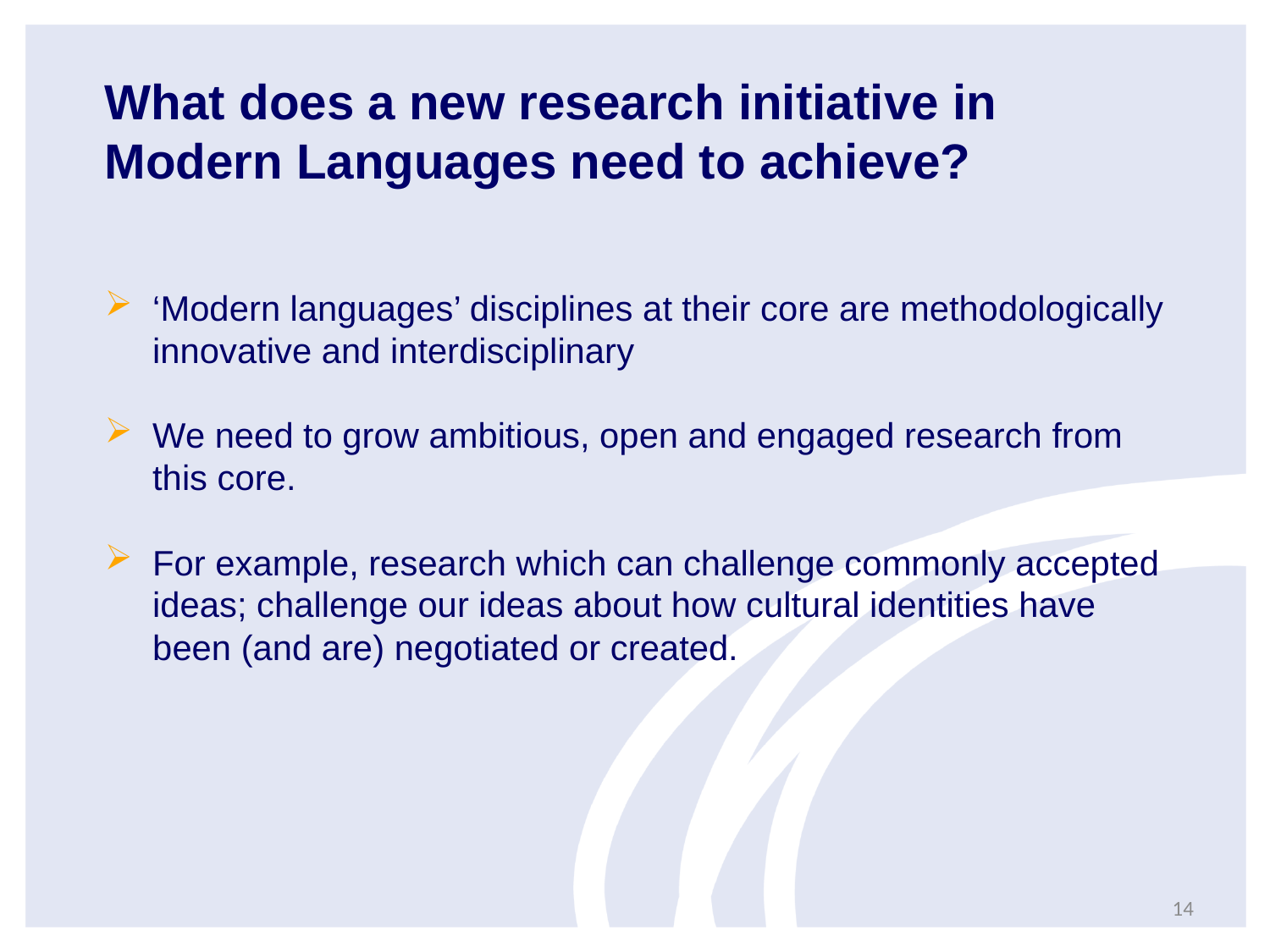

What does a new research initiative in Modern Languages need to achieve?
‘Modern languages’ disciplines at their core are methodologically innovative and interdisciplinary

We need to grow ambitious, open and engaged research from this core.

For example, research which can challenge commonly accepted ideas; challenge our ideas about how cultural identities have been (and are) negotiated or created.
14